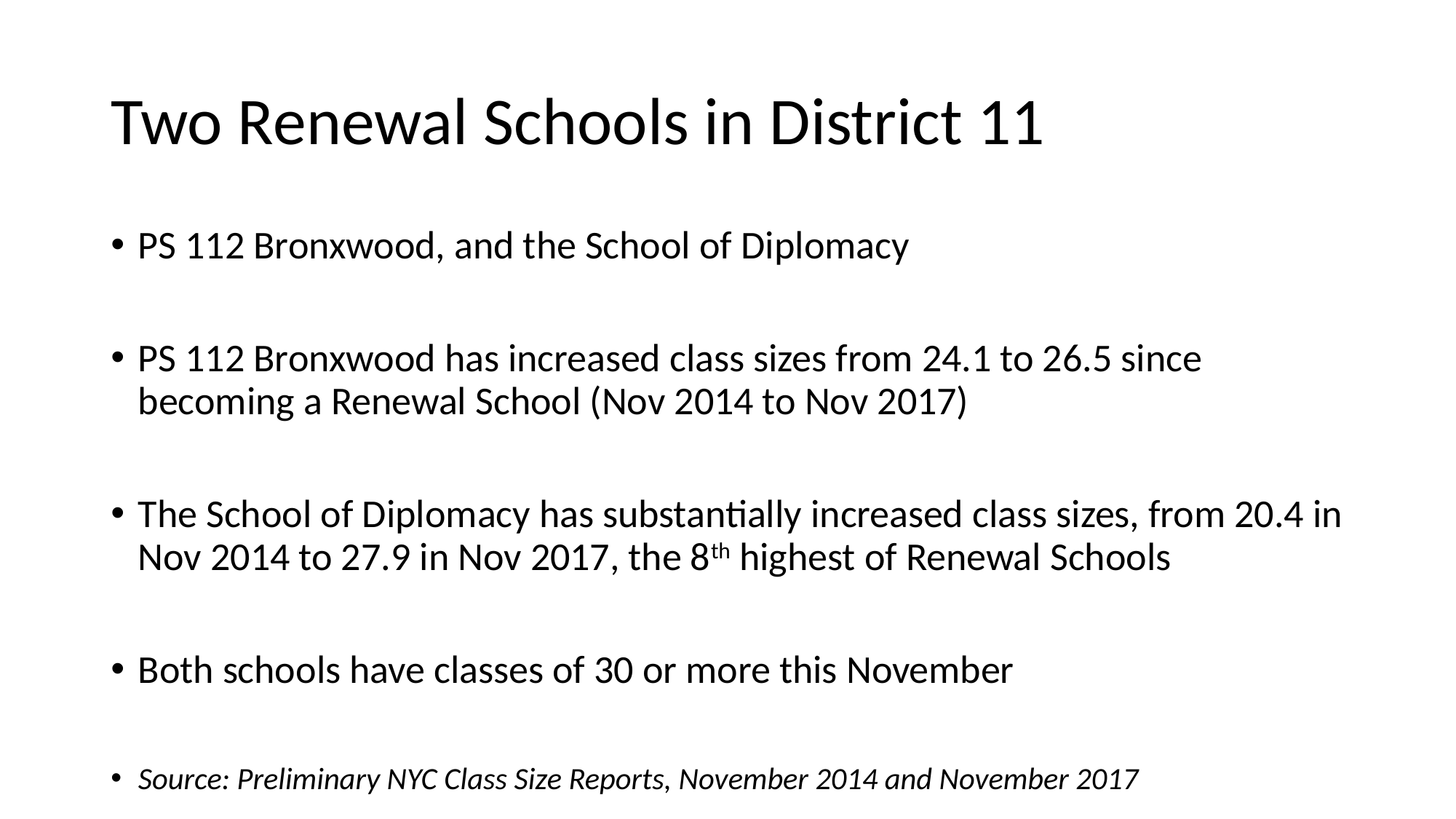

# Two Renewal Schools in District 11
PS 112 Bronxwood, and the School of Diplomacy

PS 112 Bronxwood has increased class sizes from 24.1 to 26.5 since becoming a Renewal School (Nov 2014 to Nov 2017)

The School of Diplomacy has substantially increased class sizes, from 20.4 in Nov 2014 to 27.9 in Nov 2017, the 8th highest of Renewal Schools

Both schools have classes of 30 or more this November

Source: Preliminary NYC Class Size Reports, November 2014 and November 2017